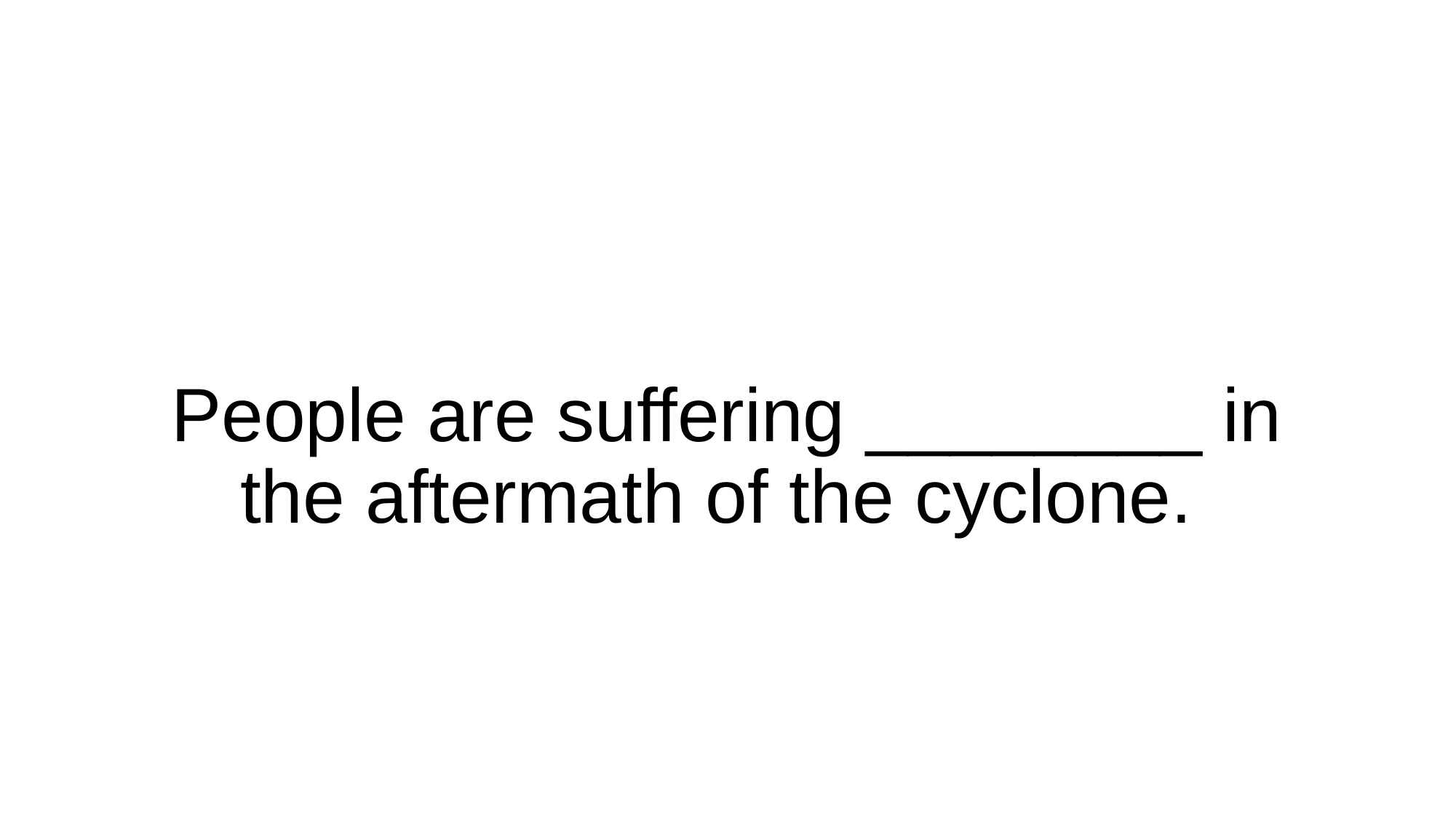

# People are suffering ________ in the aftermath of the cyclone.